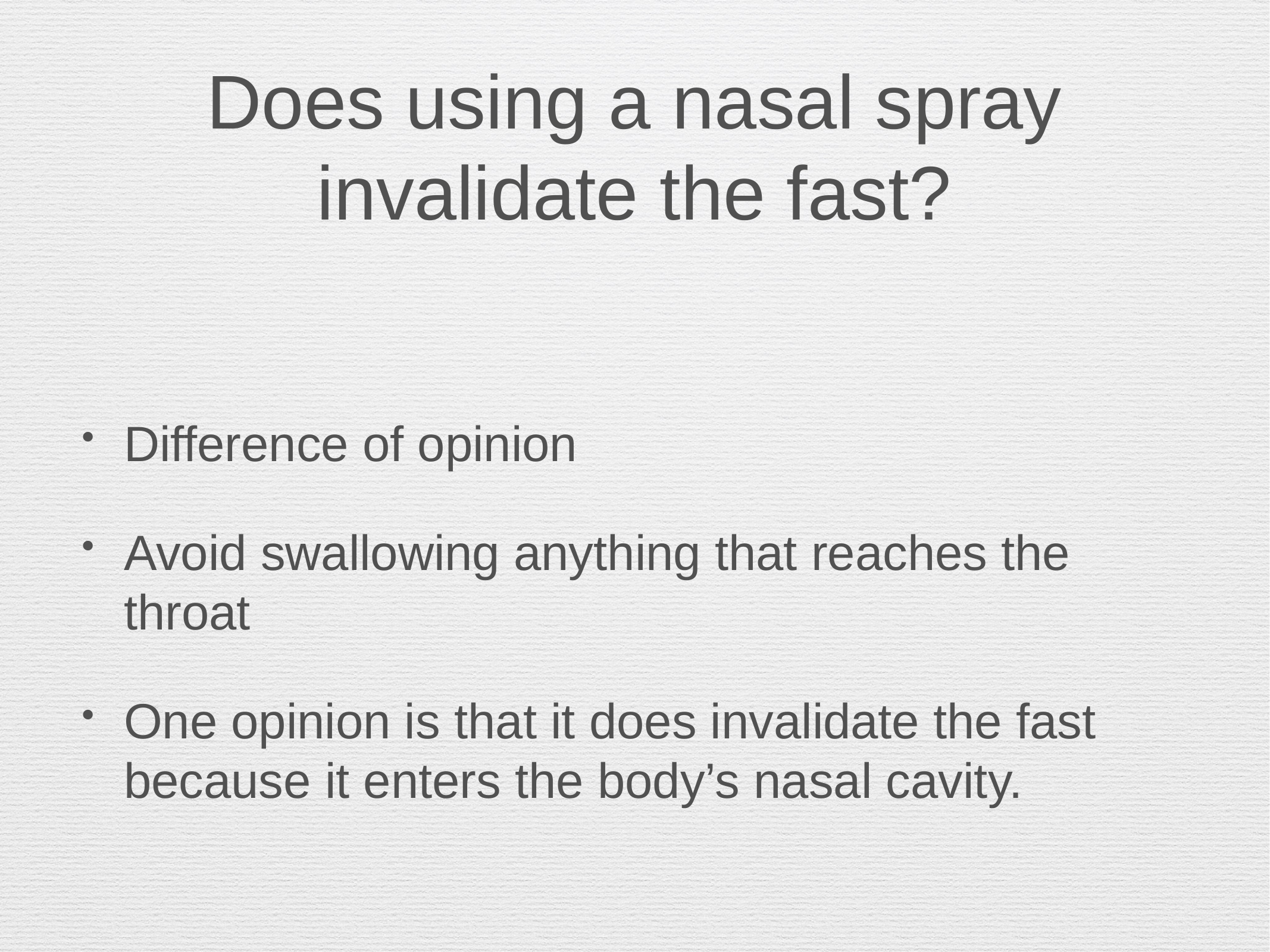

# Does using a nasal spray invalidate the fast?
Difference of opinion
Avoid swallowing anything that reaches the throat
One opinion is that it does invalidate the fast because it enters the body’s nasal cavity.